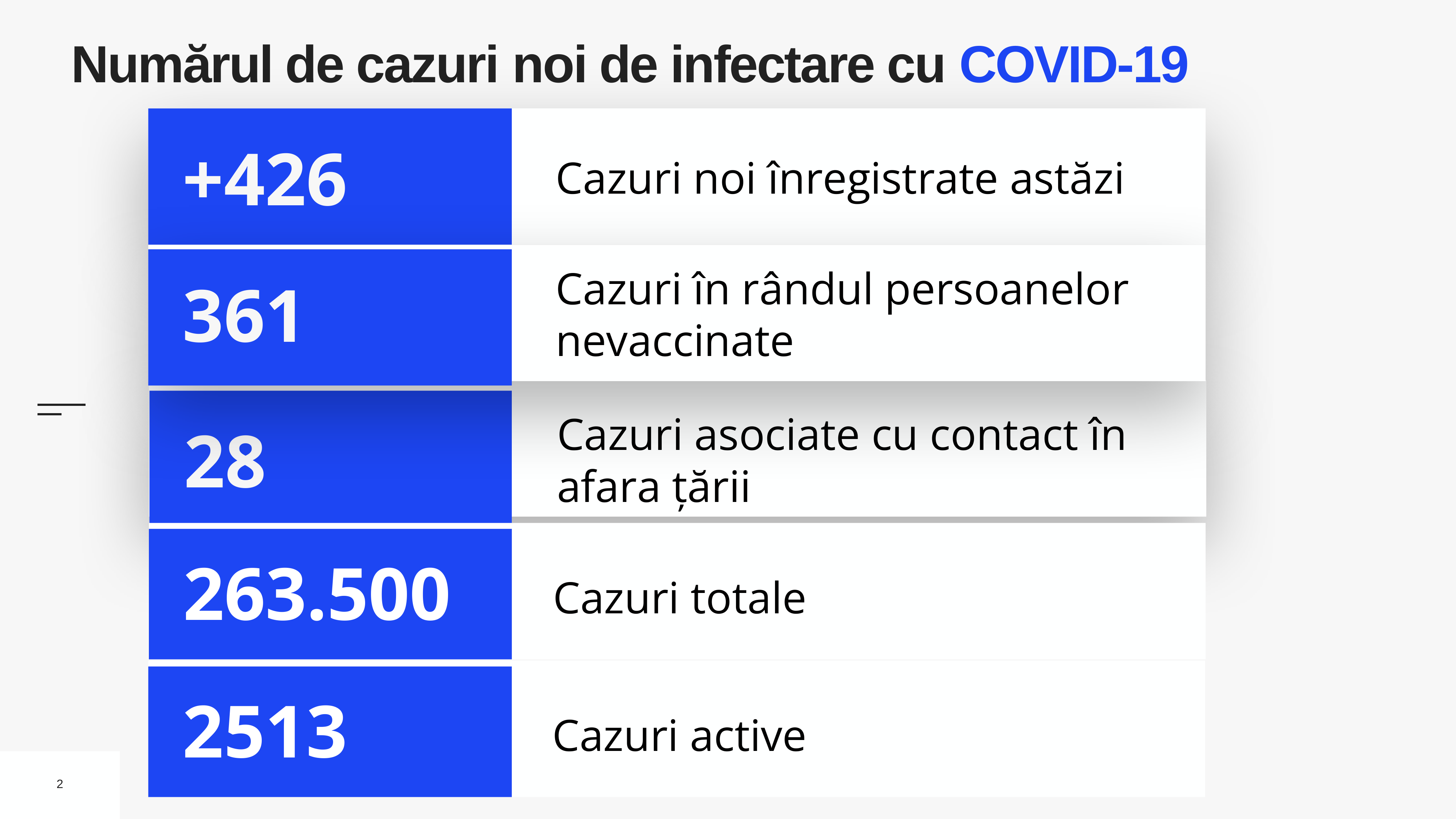

# Numărul de cazuri noi de infectare cu COVID-19

Cazuri noi înregistrate astăzi

+426

Cazuri în rândul persoanelor nevaccinate

361

Cazuri asociate cu contact în afara țării

28

Cazuri totale

263.500

Cazuri active

2513
2